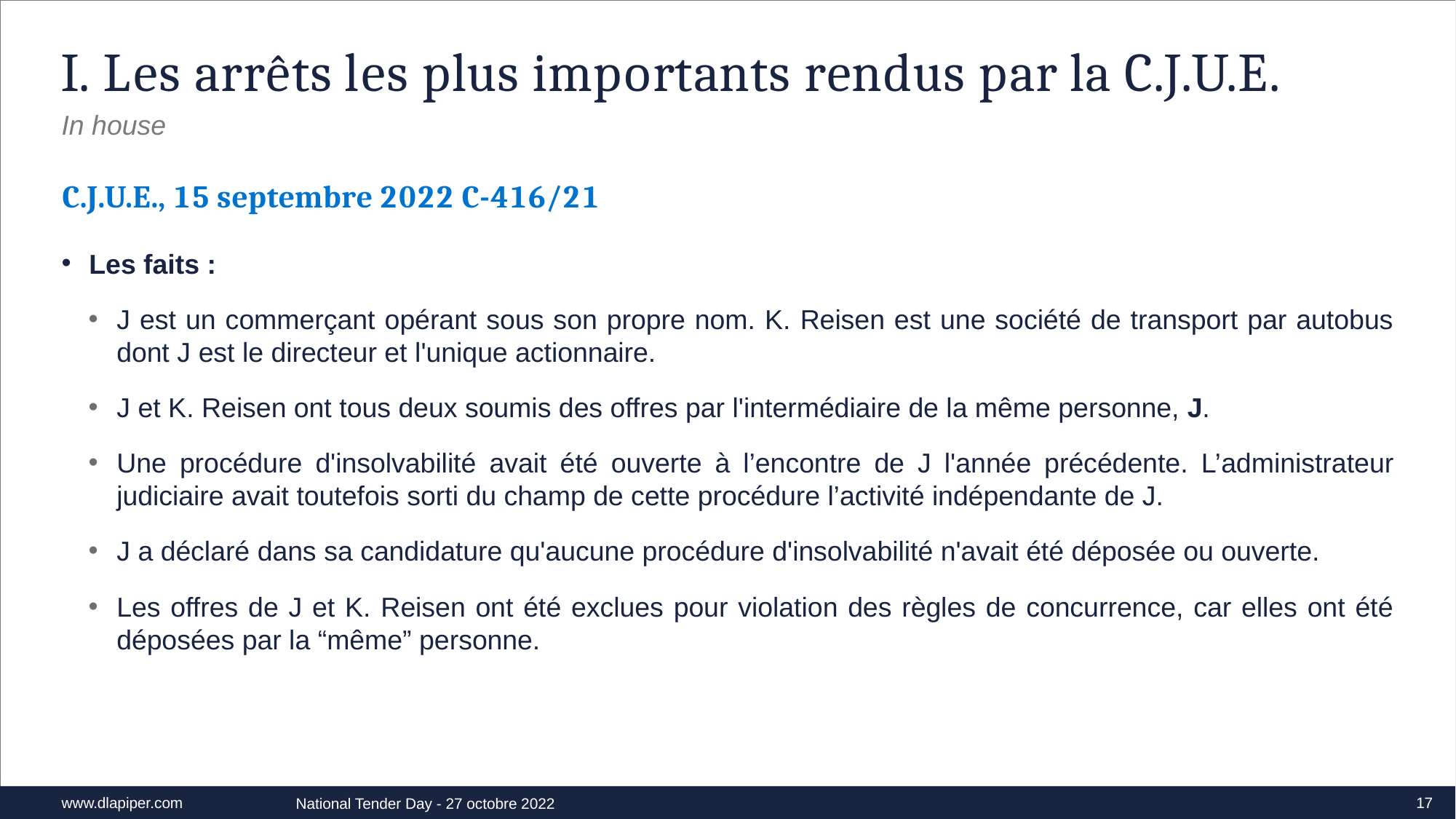

# I. Les arrêts les plus importants rendus par la C.J.U.E.
In house
C.J.U.E., 15 septembre 2022 C-416/21
Les faits :
J est un commerçant opérant sous son propre nom. K. Reisen est une société de transport par autobus dont J est le directeur et l'unique actionnaire.
J et K. Reisen ont tous deux soumis des offres par l'intermédiaire de la même personne, J.
Une procédure d'insolvabilité avait été ouverte à l’encontre de J l'année précédente. L’administrateur judiciaire avait toutefois sorti du champ de cette procédure l’activité indépendante de J.
J a déclaré dans sa candidature qu'aucune procédure d'insolvabilité n'avait été déposée ou ouverte.
Les offres de J et K. Reisen ont été exclues pour violation des règles de concurrence, car elles ont été déposées par la “même” personne.

17
National Tender Day - 27 octobre 2022